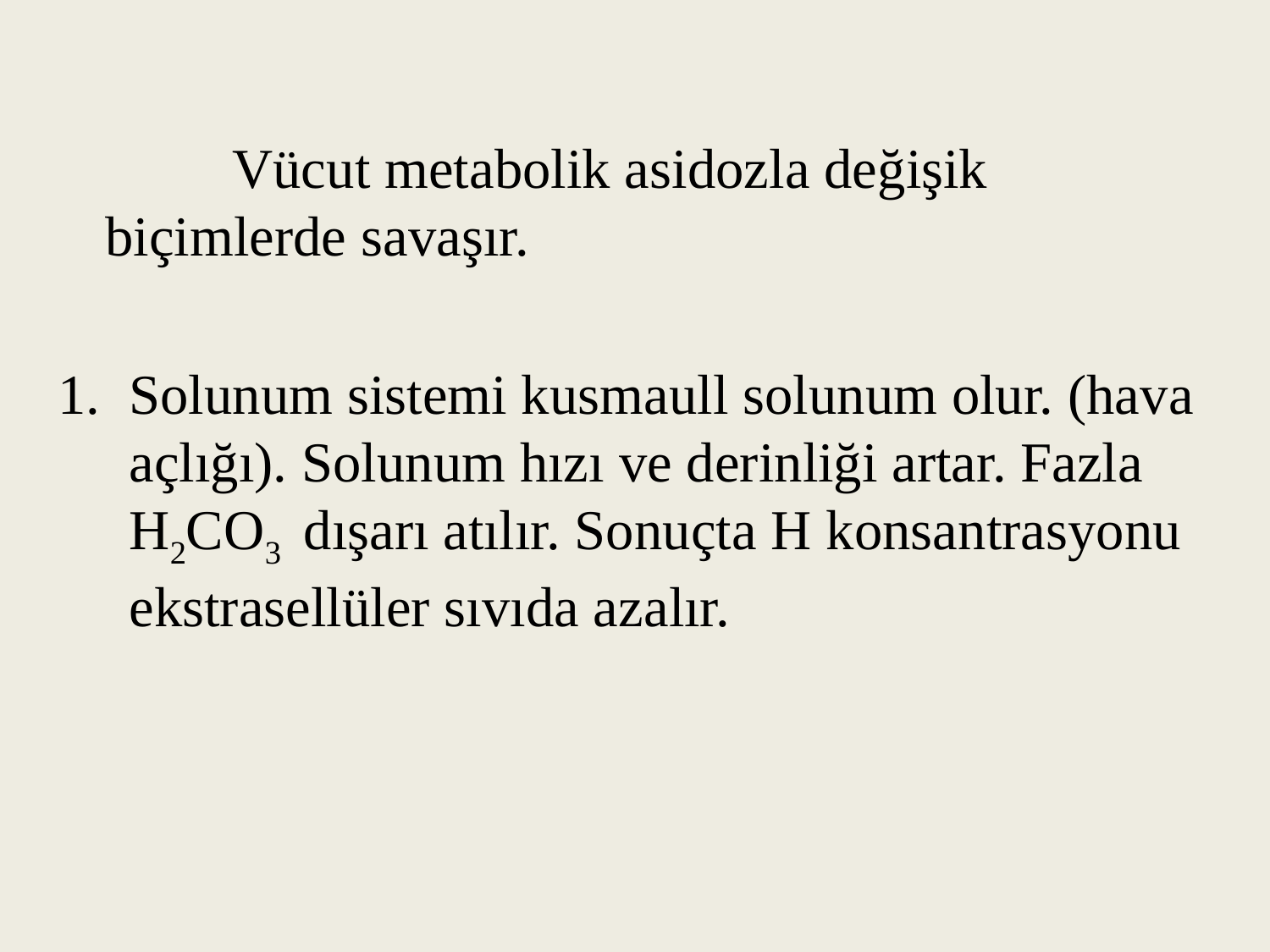

Vücut metabolik asidozla değişik biçimlerde savaşır.

Solunum sistemi kusmaull solunum olur. (hava açlığı). Solunum hızı ve derinliği artar. Fazla H2CO3  dışarı atılır. Sonuçta H konsantrasyonu ekstrasellüler sıvıda azalır.